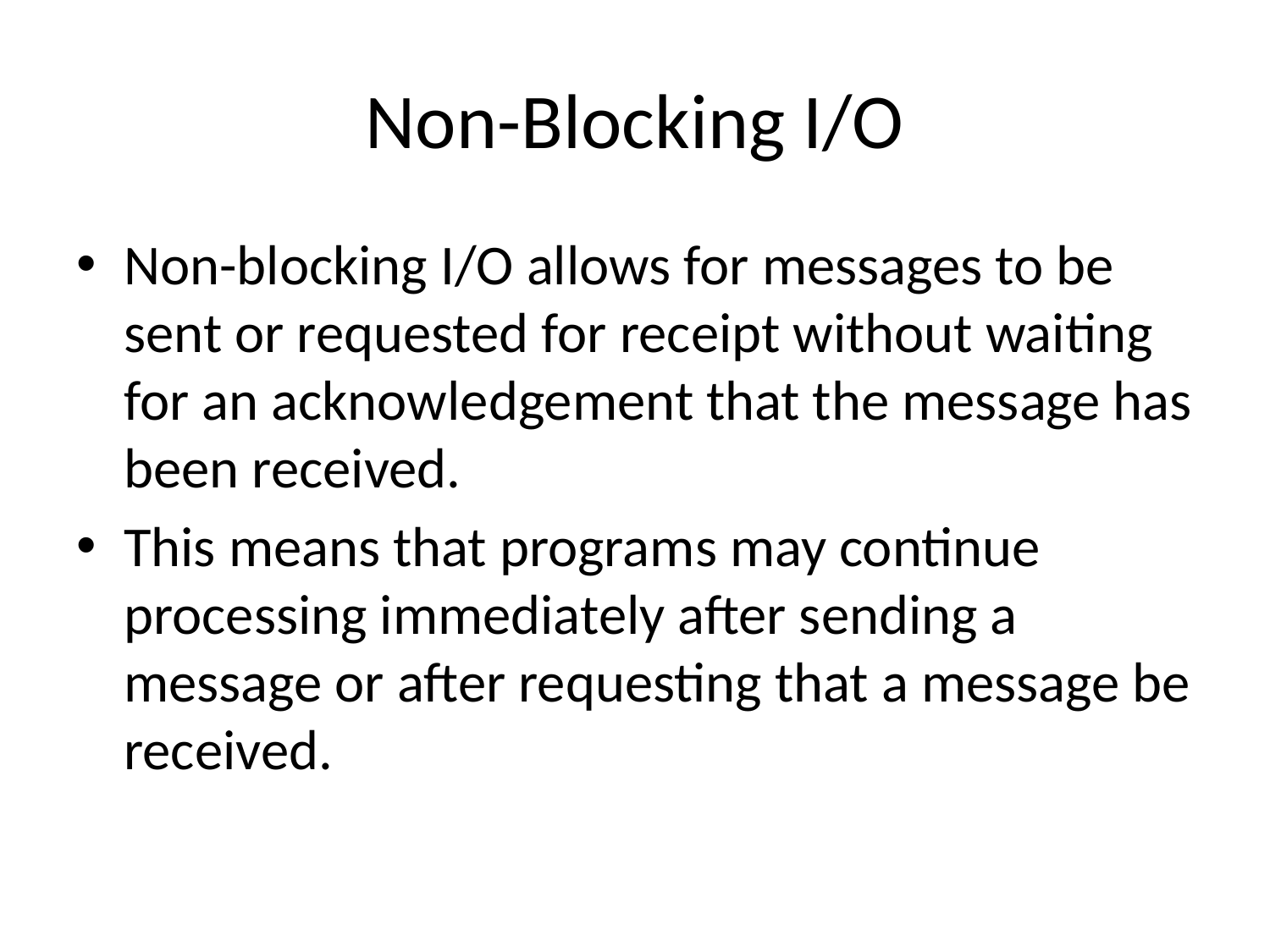

# Non-Blocking I/O
Non-blocking I/O allows for messages to be sent or requested for receipt without waiting for an acknowledgement that the message has been received.
This means that programs may continue processing immediately after sending a message or after requesting that a message be received.